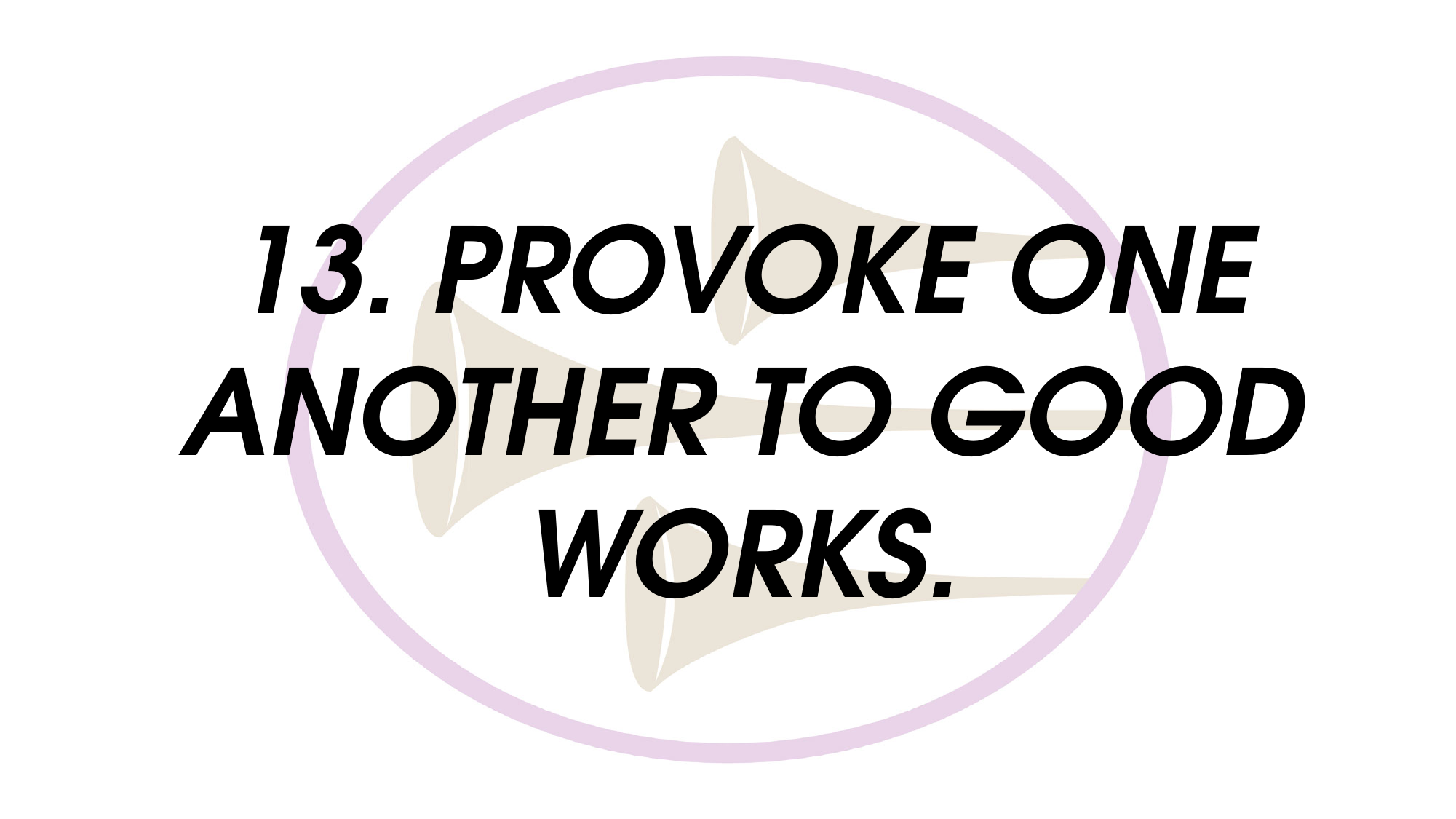

# 13. PROVOKE ONE ANOTHER TO GOOD WORKS.